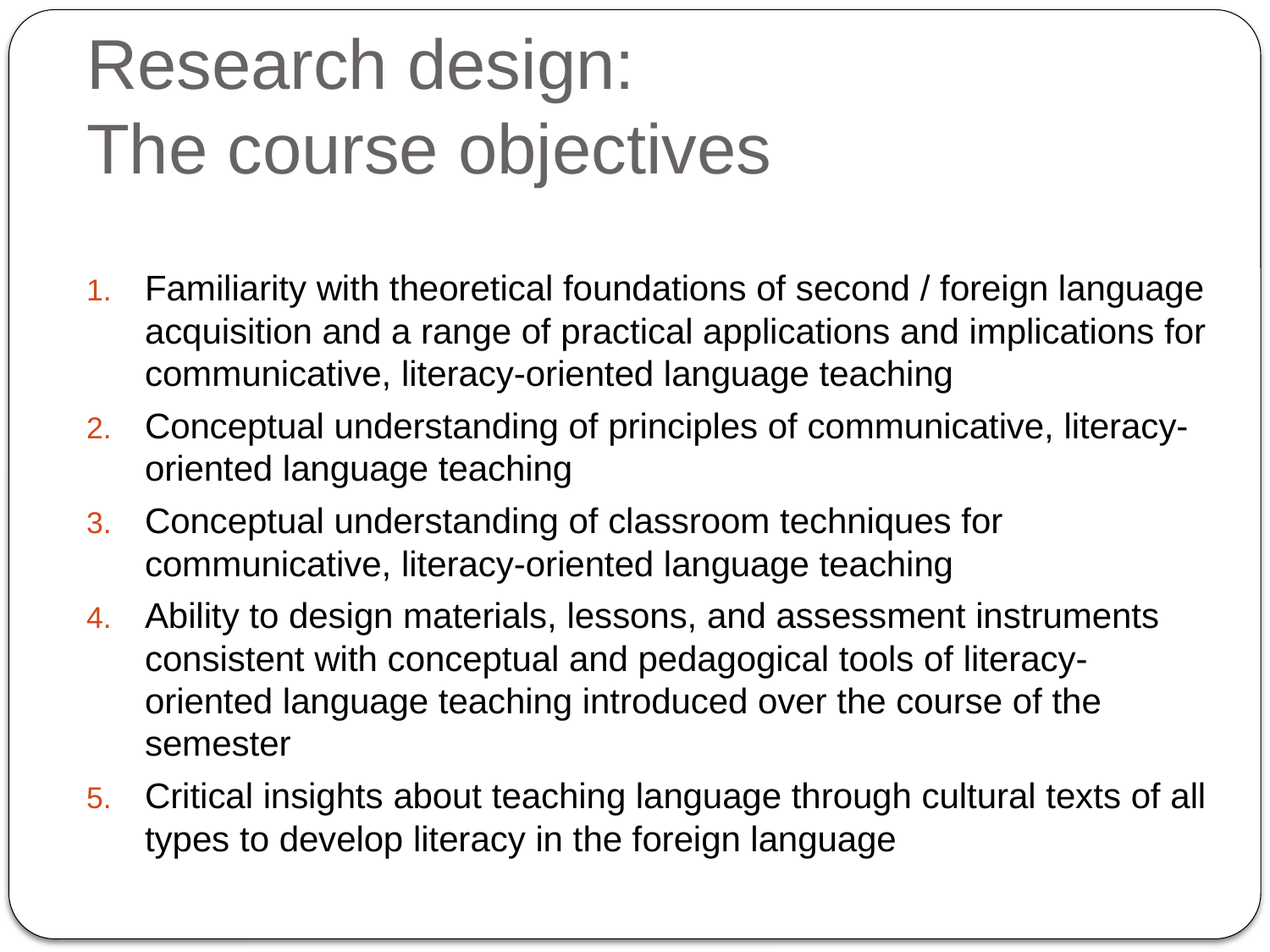

# Research design: The course objectives
Familiarity with theoretical foundations of second / foreign language acquisition and a range of practical applications and implications for communicative, literacy-oriented language teaching
Conceptual understanding of principles of communicative, literacy-oriented language teaching
Conceptual understanding of classroom techniques for communicative, literacy-oriented language teaching
Ability to design materials, lessons, and assessment instruments consistent with conceptual and pedagogical tools of literacy-oriented language teaching introduced over the course of the semester
Critical insights about teaching language through cultural texts of all types to develop literacy in the foreign language